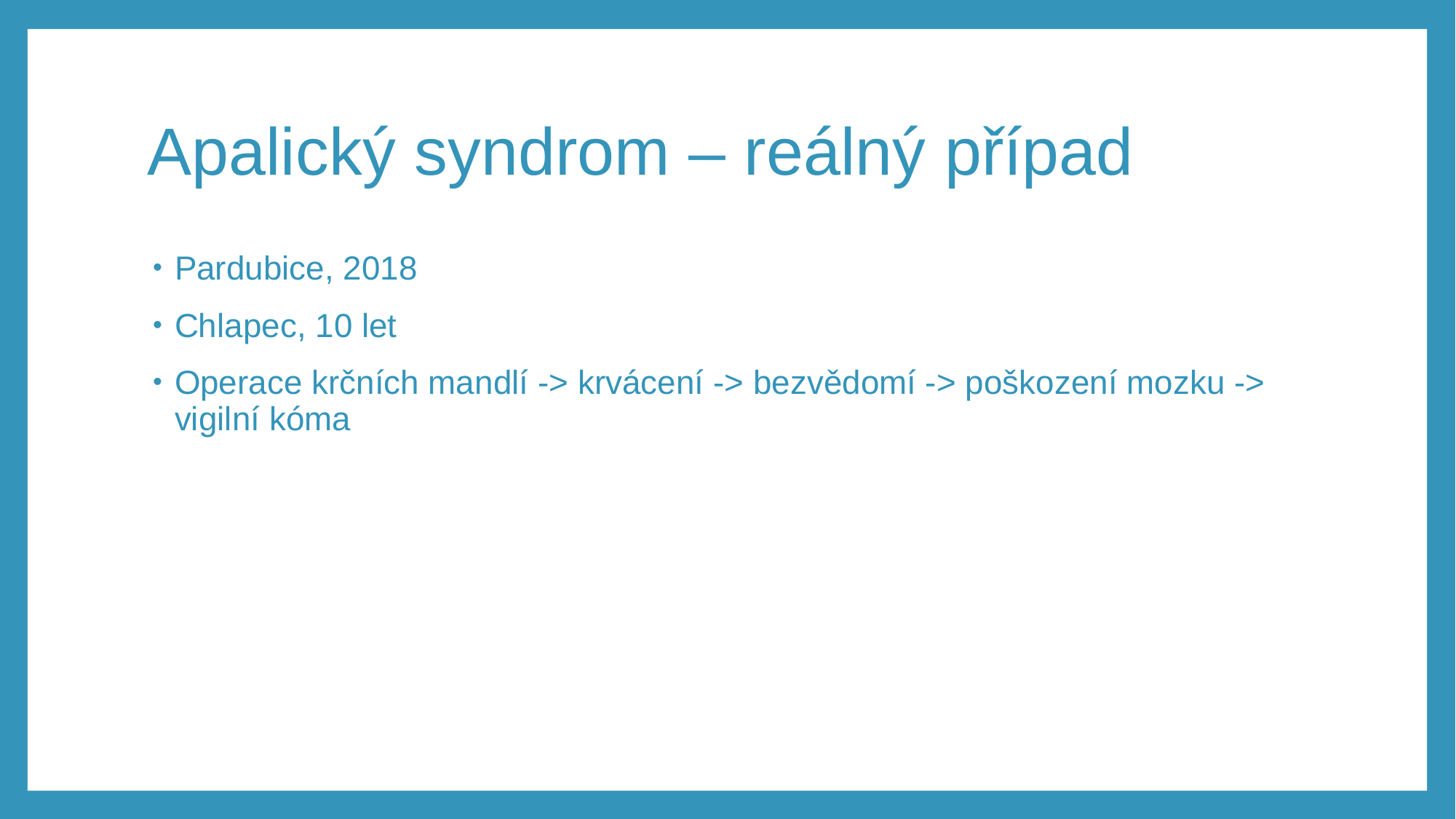

# Apalický syndrom – reálný případ
Pardubice, 2018
Chlapec, 10 let
Operace krčních mandlí -> krvácení -> bezvědomí -> poškození mozku -> vigilní kóma